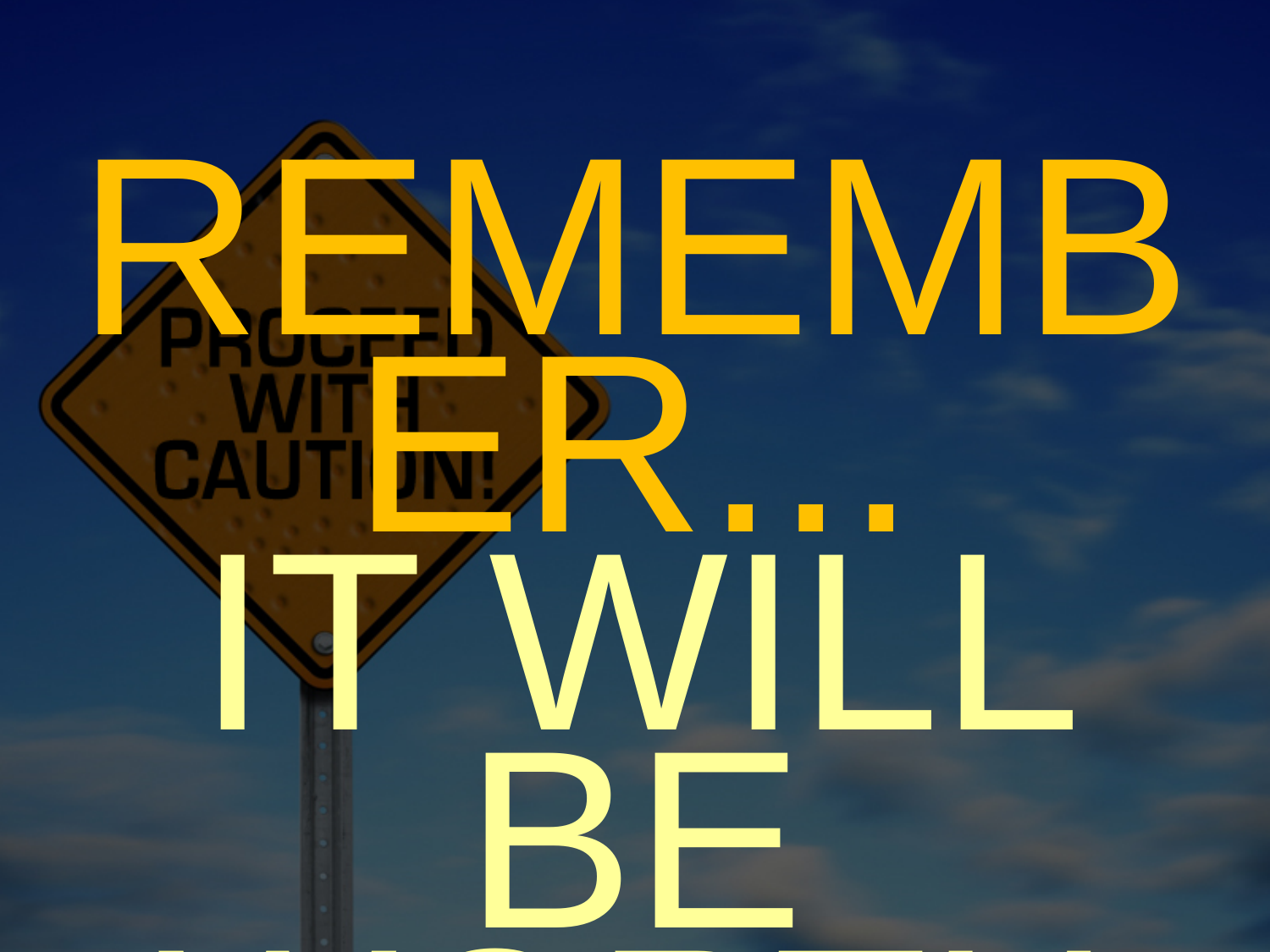

REMEMBER...
IT WILL BE WORTH THE EFFORT!